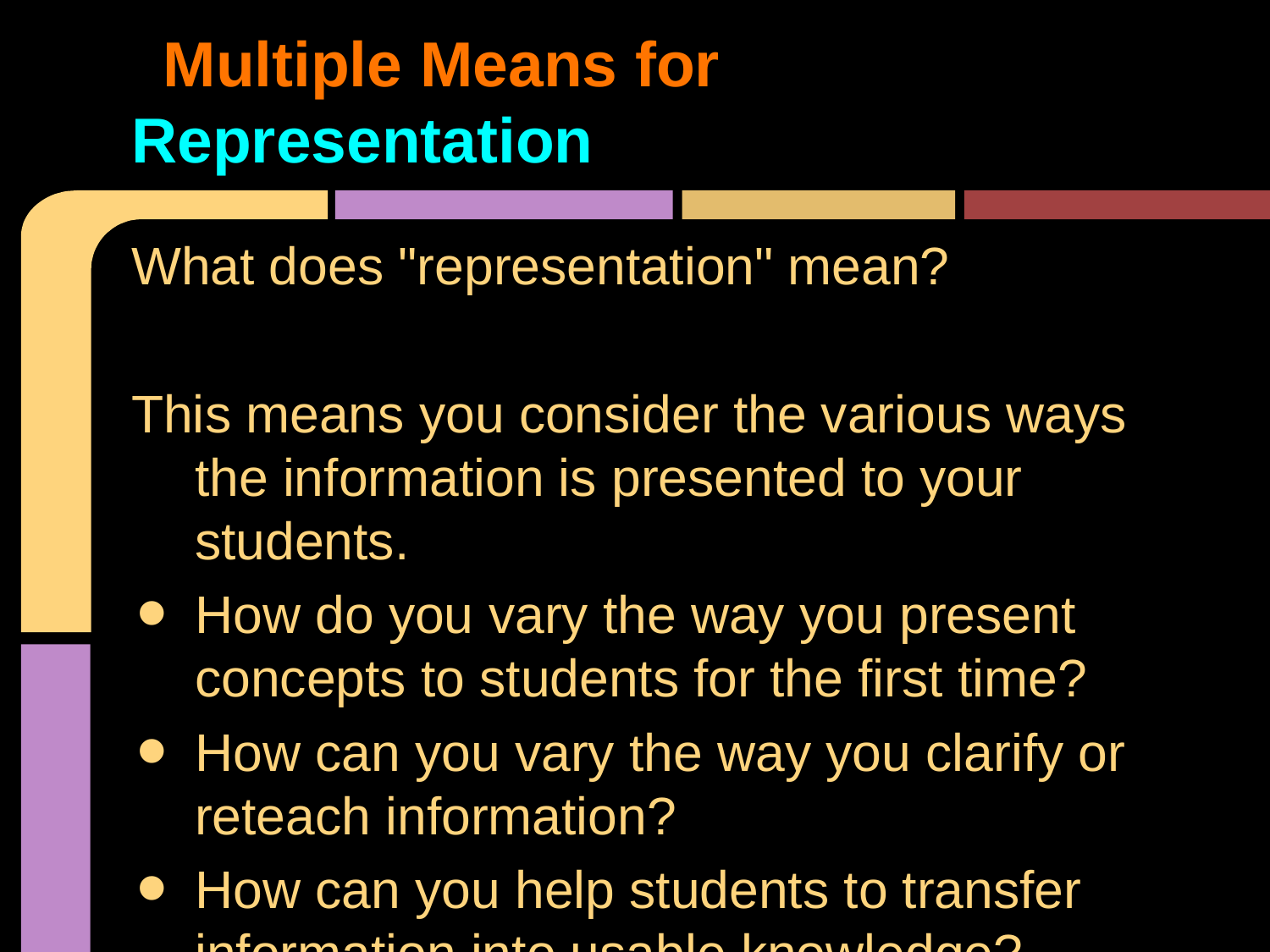

# Multiple Means for Representation
What does "representation" mean?

This means you consider the various ways the information is presented to your students.
How do you vary the way you present concepts to students for the first time?
How can you vary the way you clarify or reteach information?
How can you help students to transfer information into usable knowledge?